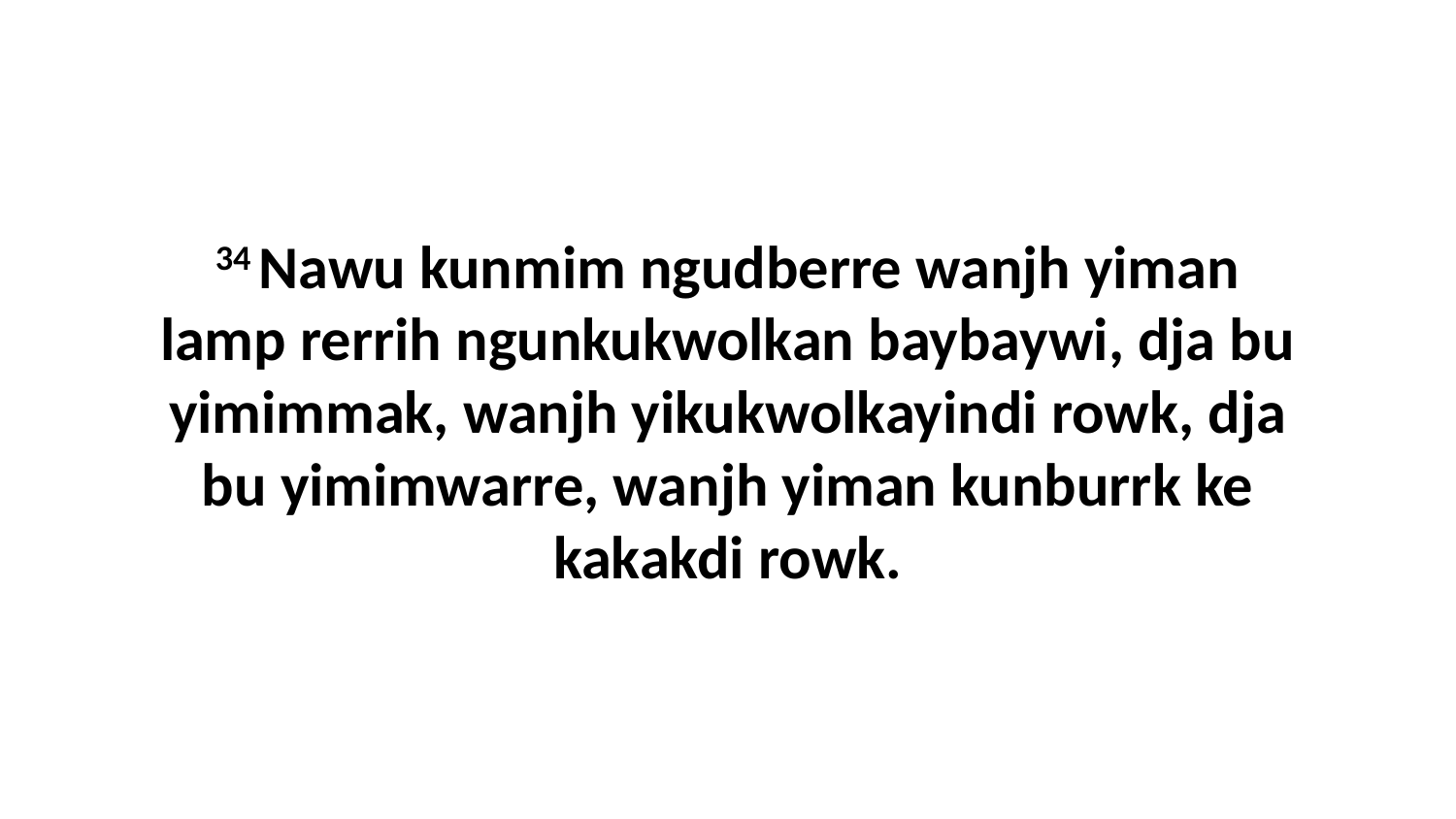

34 Nawu kunmim ngudberre wanjh yiman lamp rerrih ngunkukwolkan baybaywi, dja bu yimimmak, wanjh yikukwolkayindi rowk, dja bu yimimwarre, wanjh yiman kunburrk ke kakakdi rowk.